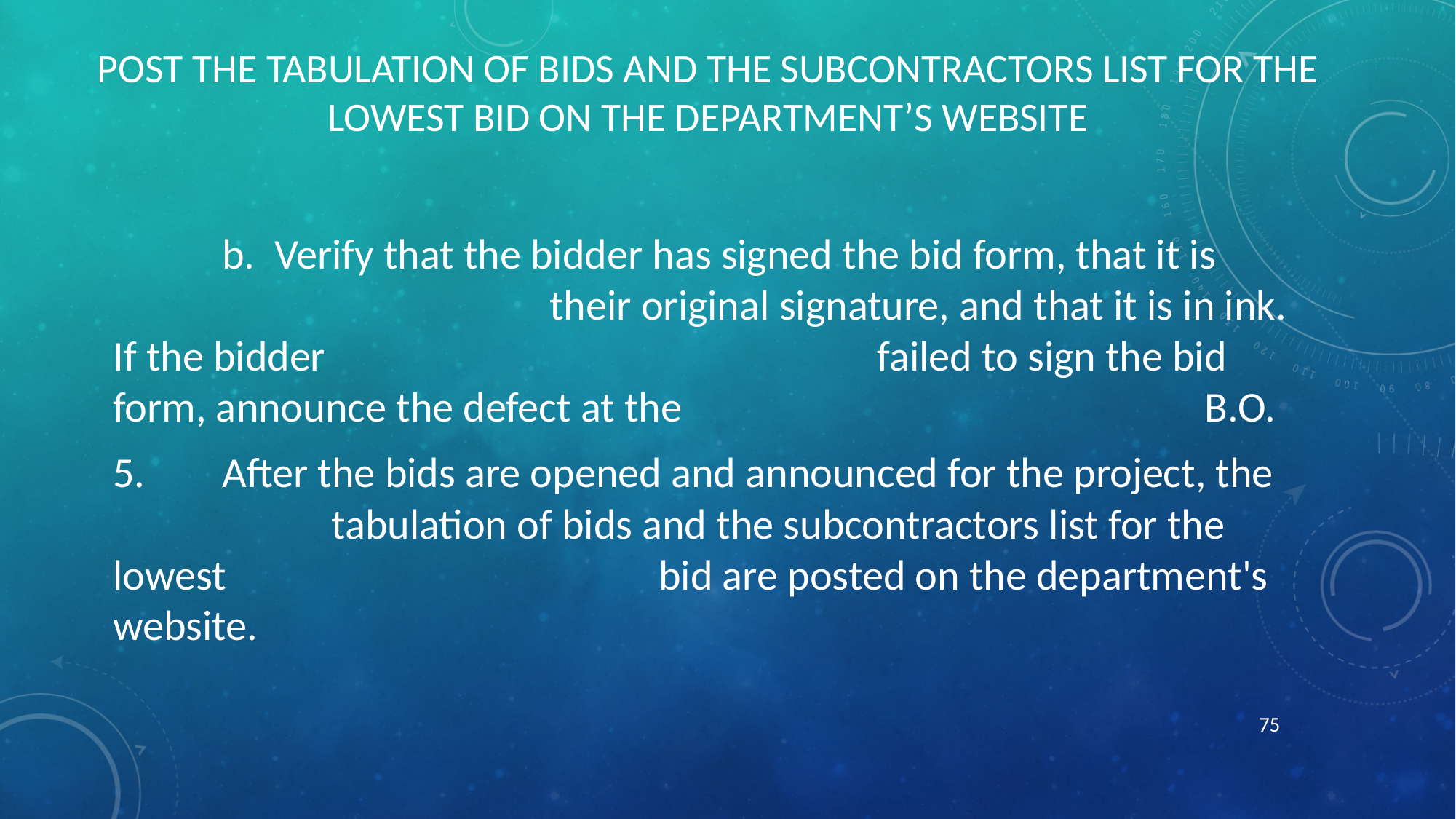

# POST THE TABULATION OF BIDS AND THE SUBCONTRACTORS LIST FOR THE LOWEST BID ON THE DEPARTMENT’S WEBSITE
	b.  Verify that the bidder has signed the bid form, that it is 					their original signature, and that it is in ink.  If the bidder 					failed to sign the bid form, announce the defect at the 					B.O.
5.	After the bids are opened and announced for the project, the 			tabulation of bids and the subcontractors list for the lowest 				bid are posted on the department's website.
75